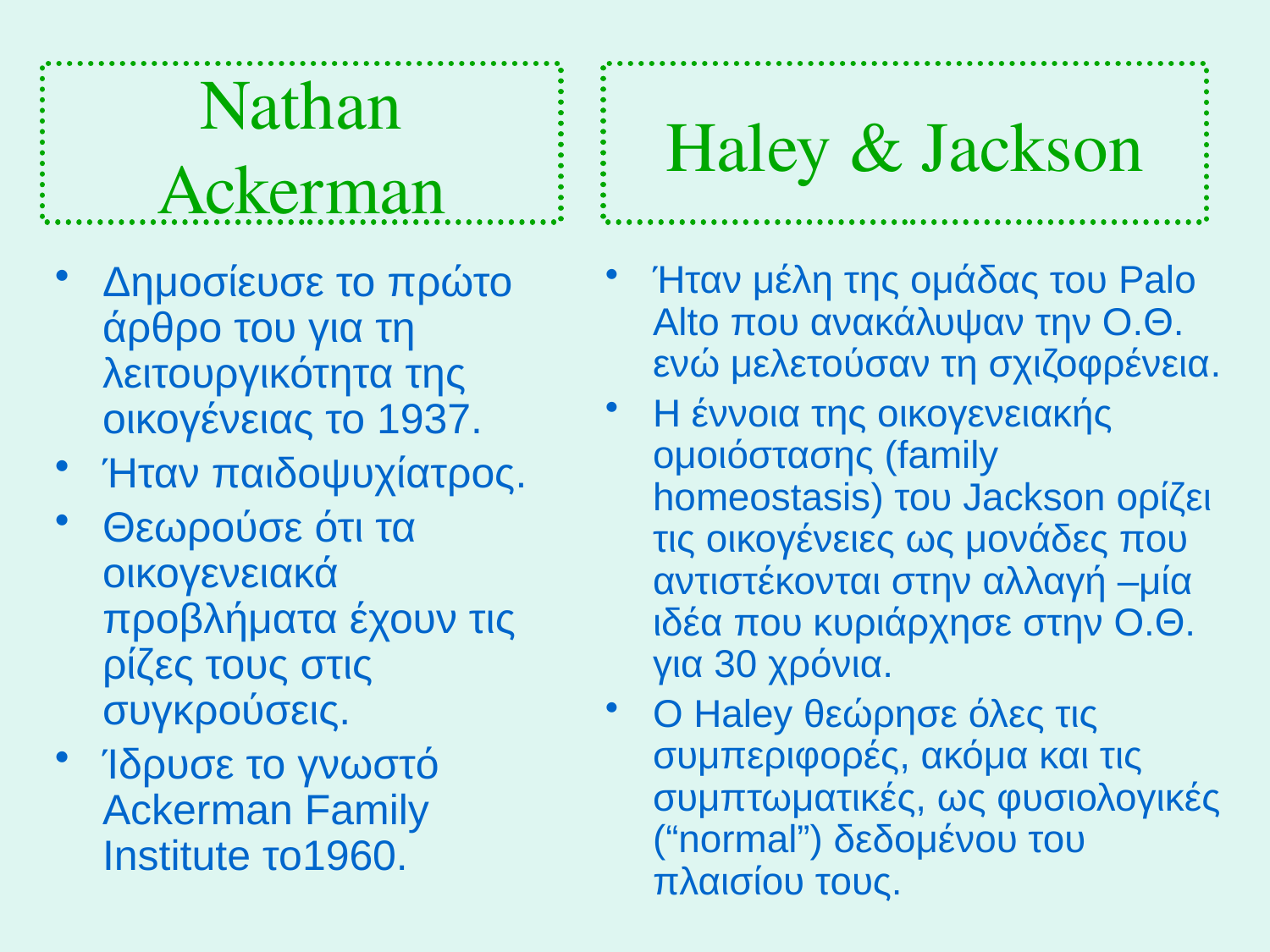

# Nathan Ackerman
Haley & Jackson
Δημοσίευσε το πρώτο άρθρο του για τη λειτουργικότητα της οικογένειας το 1937.
Ήταν παιδοψυχίατρος.
Θεωρούσε ότι τα οικογενειακά προβλήματα έχουν τις ρίζες τους στις συγκρούσεις.
Ίδρυσε το γνωστό Ackerman Family Institute το1960.
Ήταν μέλη της ομάδας του Palo Alto που ανακάλυψαν την Ο.Θ. ενώ μελετούσαν τη σχιζοφρένεια.
Η έννοια της οικογενειακής ομοιόστασης (family homeostasis) του Jackson ορίζει τις οικογένειες ως μονάδες που αντιστέκονται στην αλλαγή –μία ιδέα που κυριάρχησε στην Ο.Θ. για 30 χρόνια.
Ο Haley θεώρησε όλες τις συμπεριφορές, ακόμα και τις συμπτωματικές, ως φυσιολογικές (“normal”) δεδομένου του πλαισίου τους.